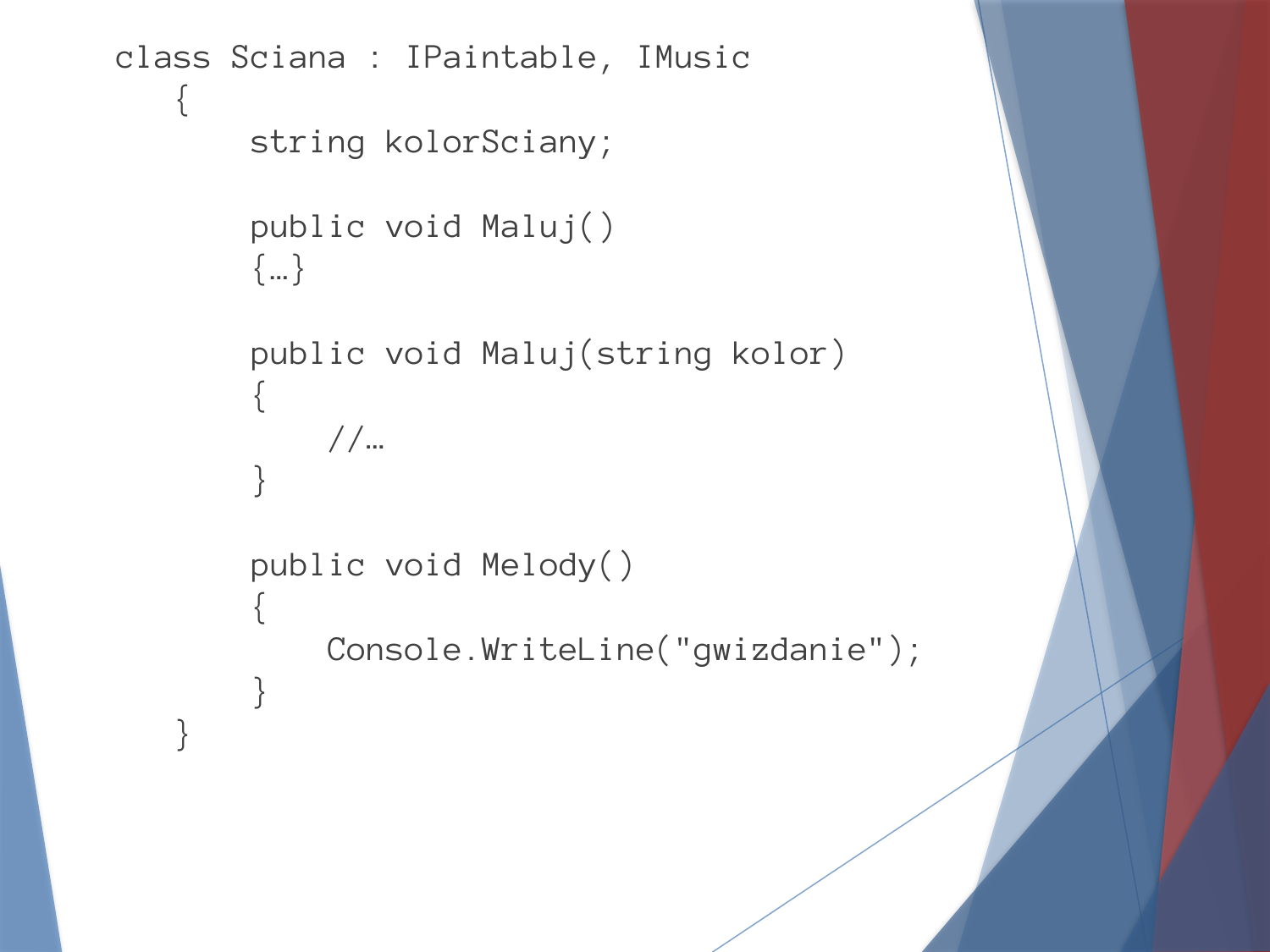

class Sciana : IPaintable, IMusic
    {
        string kolorSciany;

        public void Maluj()
        {…}

        public void Maluj(string kolor)
        {
            //…
        }

        public void Melody()
        {
            Console.WriteLine("gwizdanie");
        }
    }